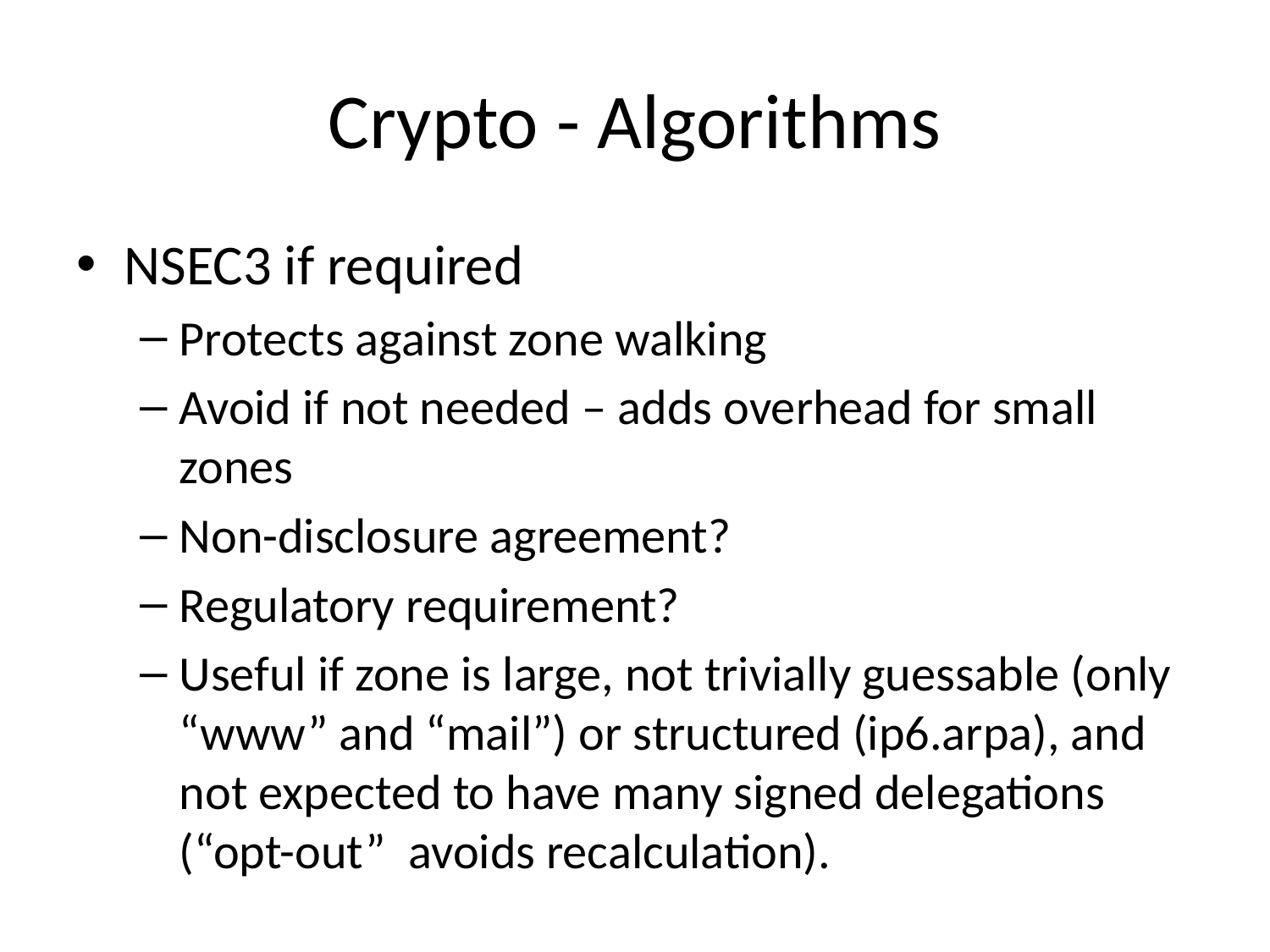

# Crypto - Algorithms
NSEC3 if required
Protects against zone walking
Avoid if not needed – adds overhead for small zones
Non-disclosure agreement?
Regulatory requirement?
Useful if zone is large, not trivially guessable (only “www” and “mail”) or structured (ip6.arpa), and not expected to have many signed delegations (“opt-out”  avoids recalculation).